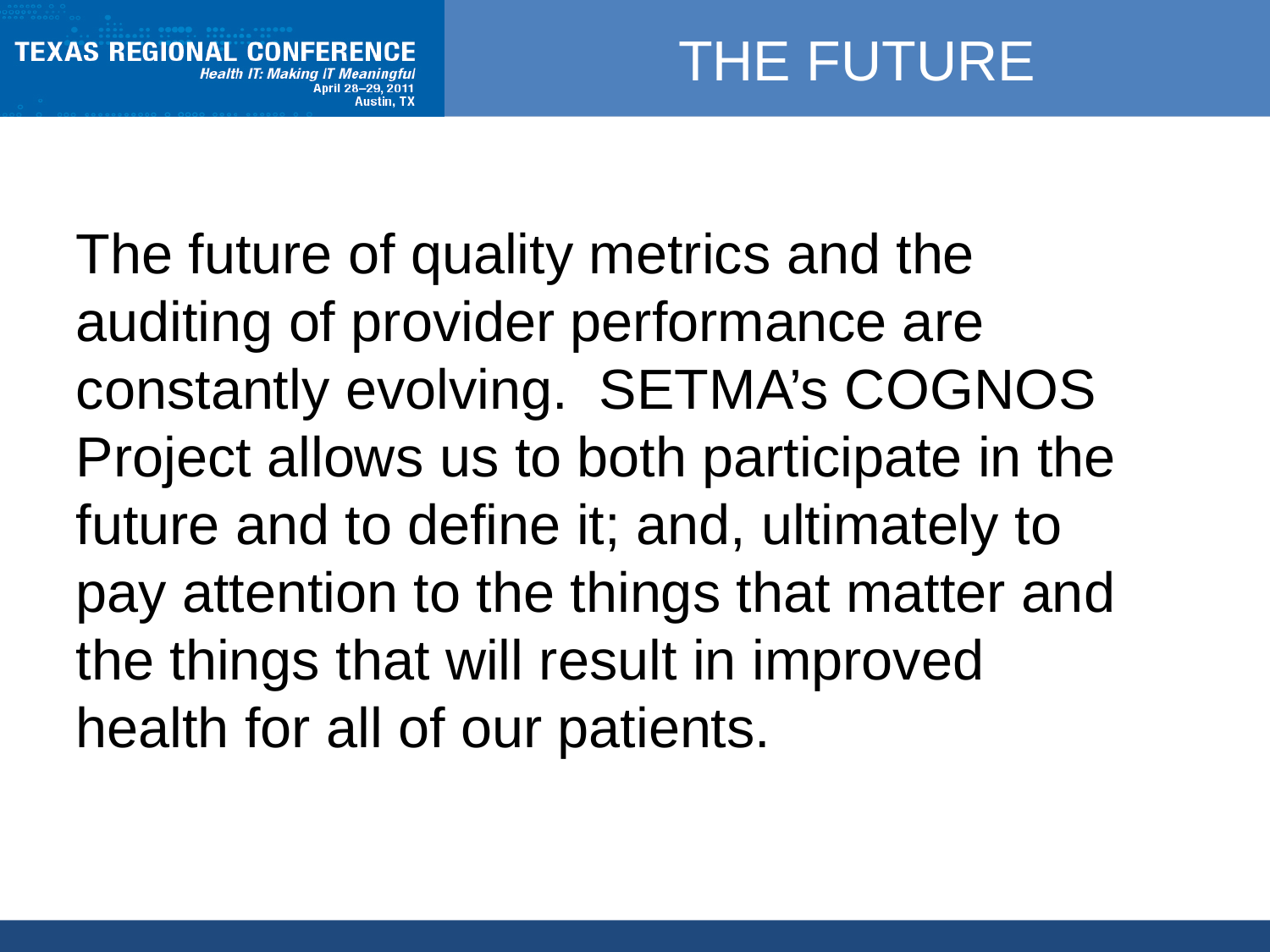

# The Future
The future of quality metrics and the auditing of provider performance are constantly evolving.  SETMA’s COGNOS Project allows us to both participate in the future and to define it; and, ultimately to pay attention to the things that matter and the things that will result in improved health for all of our patients.